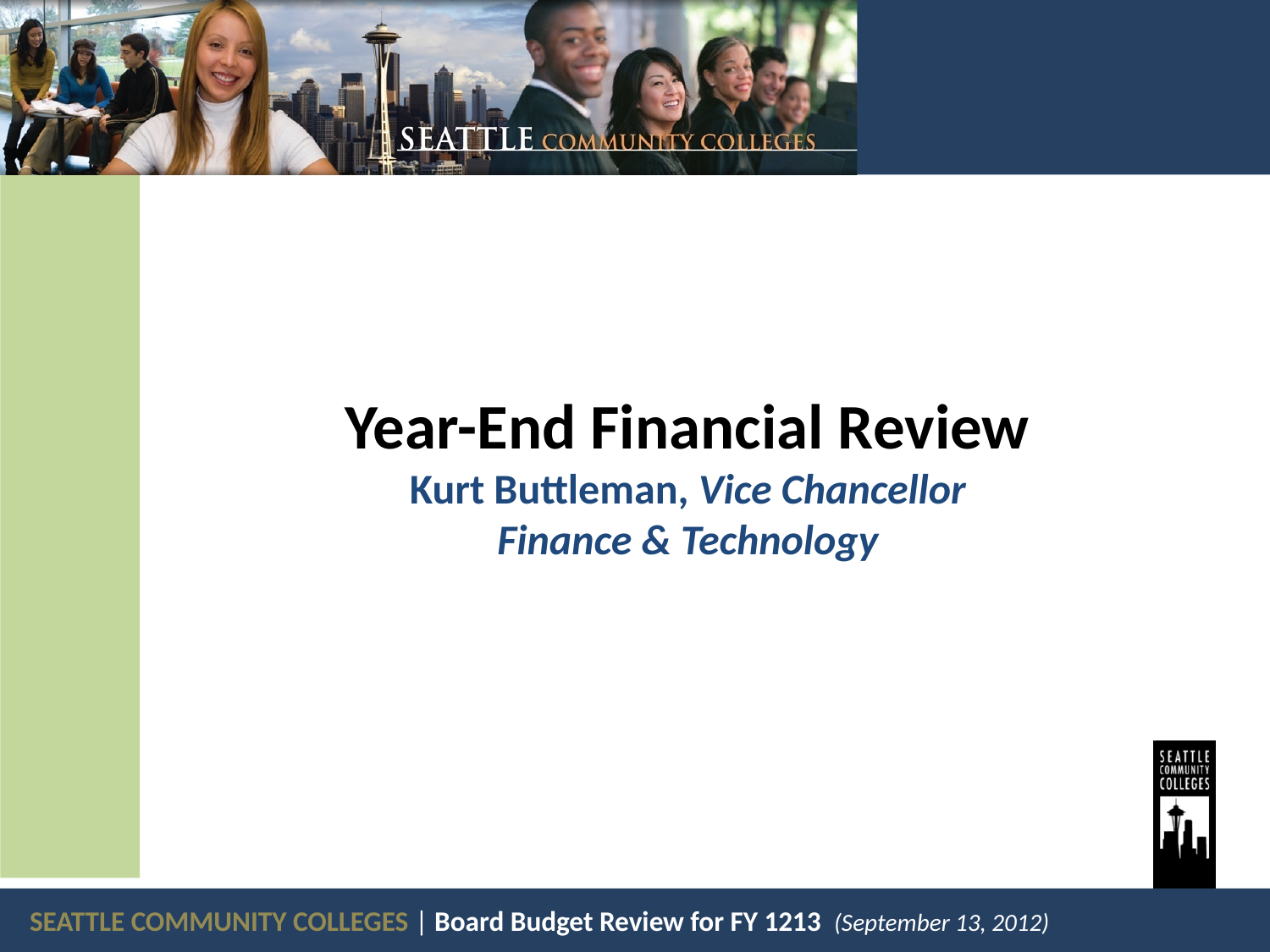

Year-End Financial Review
Kurt Buttleman, Vice Chancellor
Finance & Technology